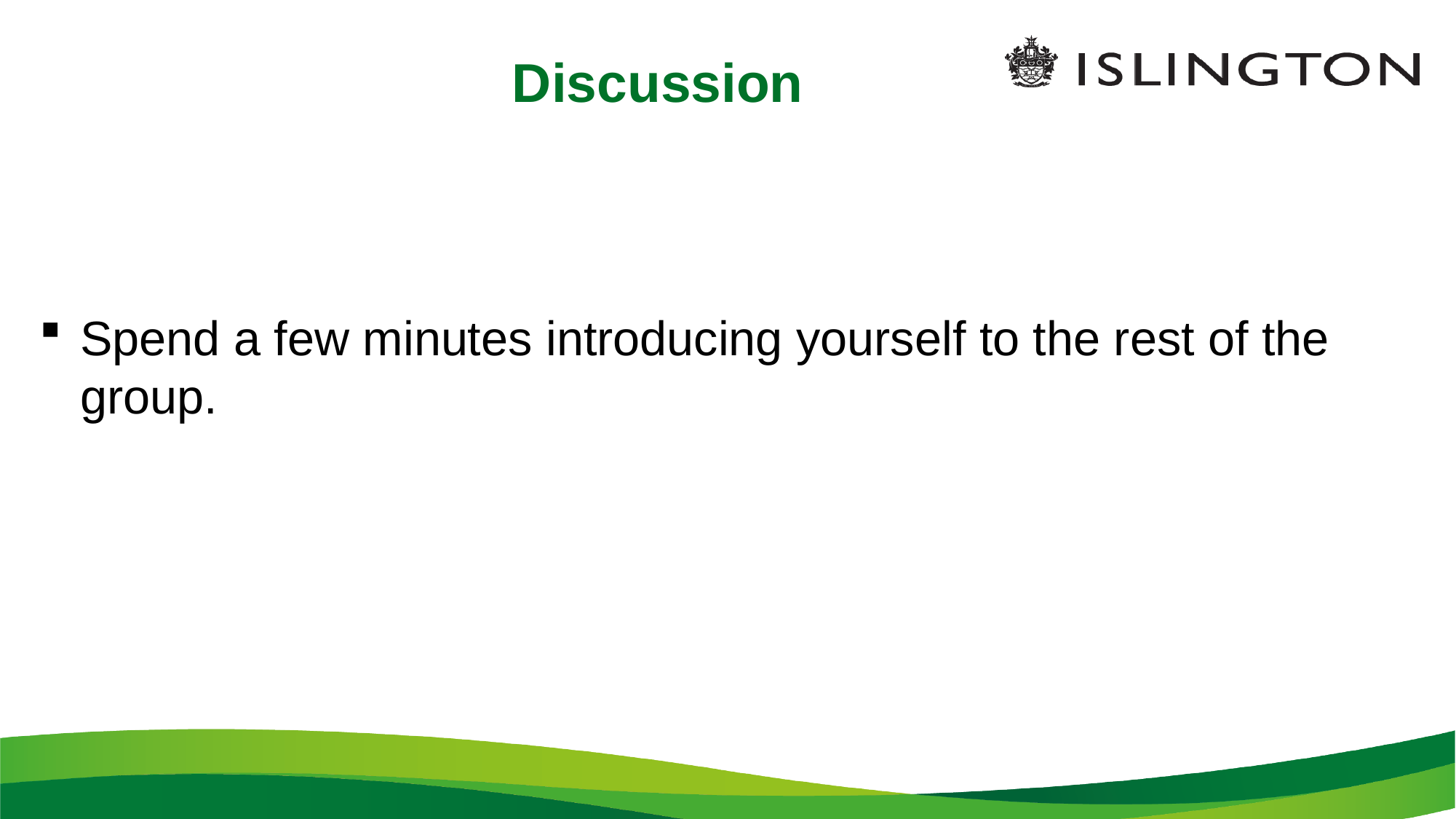

# Discussion

Spend a few minutes introducing yourself to the rest of the group.